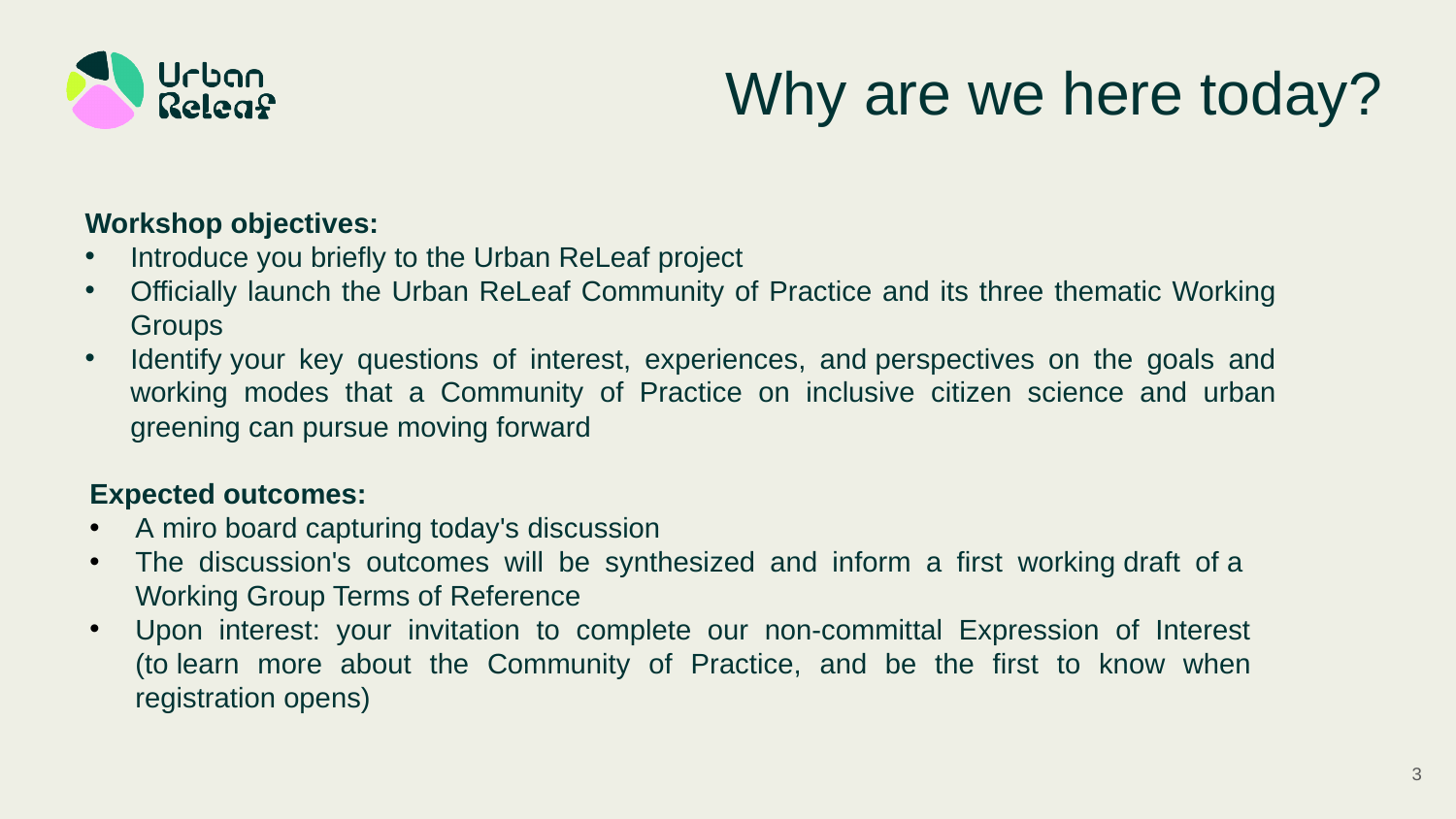

# Why are we here today?
Workshop objectives:
Introduce you briefly to the Urban ReLeaf project
Officially launch the Urban ReLeaf Community of Practice and its three thematic Working Groups
Identify your key questions of interest, experiences, and perspectives on the goals and working modes that a Community of Practice on inclusive citizen science and urban greening can pursue moving forward

Expected outcomes:
A miro board capturing today's discussion
The discussion's outcomes will be synthesized and inform a first working draft of a  Working Group Terms of Reference
Upon interest: your invitation to complete our non-committal Expression of Interest (to learn more about the Community of Practice, and be the first to know when registration opens)

3